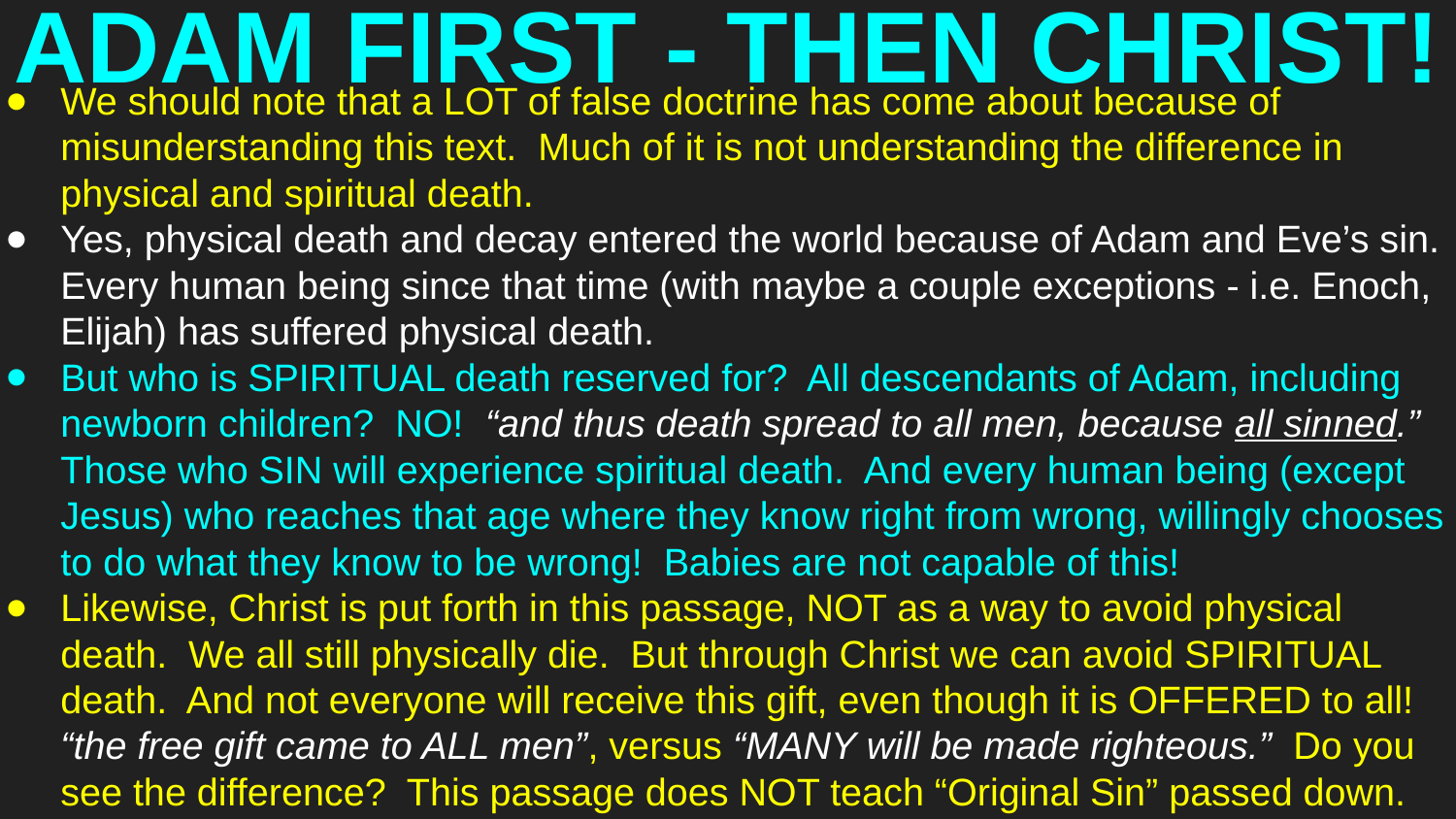

# ADAM FIRST - THEN CHRIST!
We should note that a LOT of false doctrine has come about because of misunderstanding this text.  Much of it is not understanding the difference in physical and spiritual death.
Yes, physical death and decay entered the world because of Adam and Eve’s sin.  Every human being since that time (with maybe a couple exceptions - i.e. Enoch, Elijah) has suffered physical death.
But who is SPIRITUAL death reserved for?  All descendants of Adam, including newborn children?  NO!  “and thus death spread to all men, because all sinned.”  Those who SIN will experience spiritual death.  And every human being (except Jesus) who reaches that age where they know right from wrong, willingly chooses to do what they know to be wrong!  Babies are not capable of this!
Likewise, Christ is put forth in this passage, NOT as a way to avoid physical death.  We all still physically die.  But through Christ we can avoid SPIRITUAL death.  And not everyone will receive this gift, even though it is OFFERED to all!  “the free gift came to ALL men”, versus “MANY will be made righteous.”  Do you see the difference?  This passage does NOT teach “Original Sin” passed down.